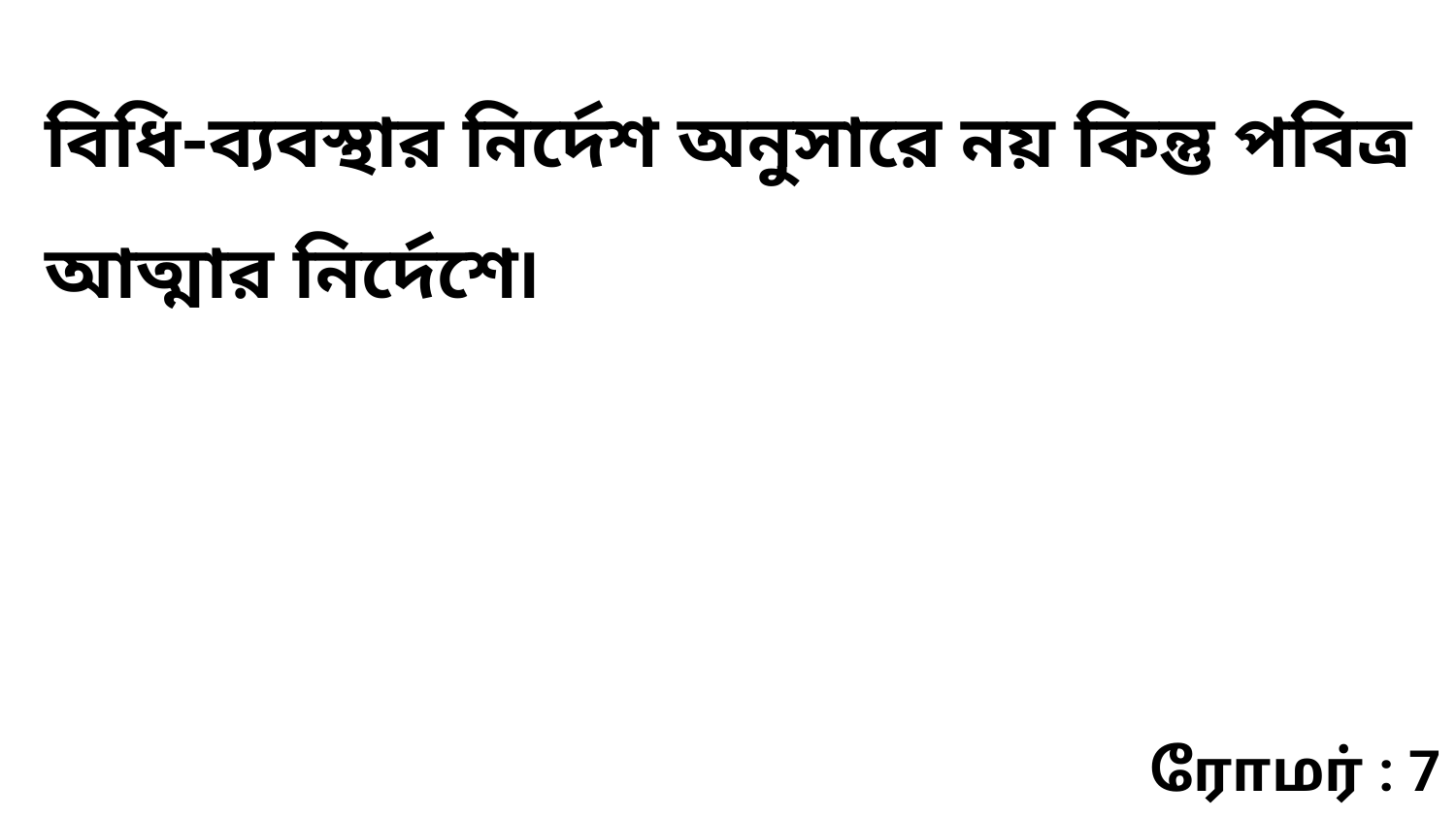

বিধি-ব্যবস্থার নির্দেশ অনুসারে নয় কিন্তু পবিত্র আত্মার নির্দেশে৷
ரோமர் : 7